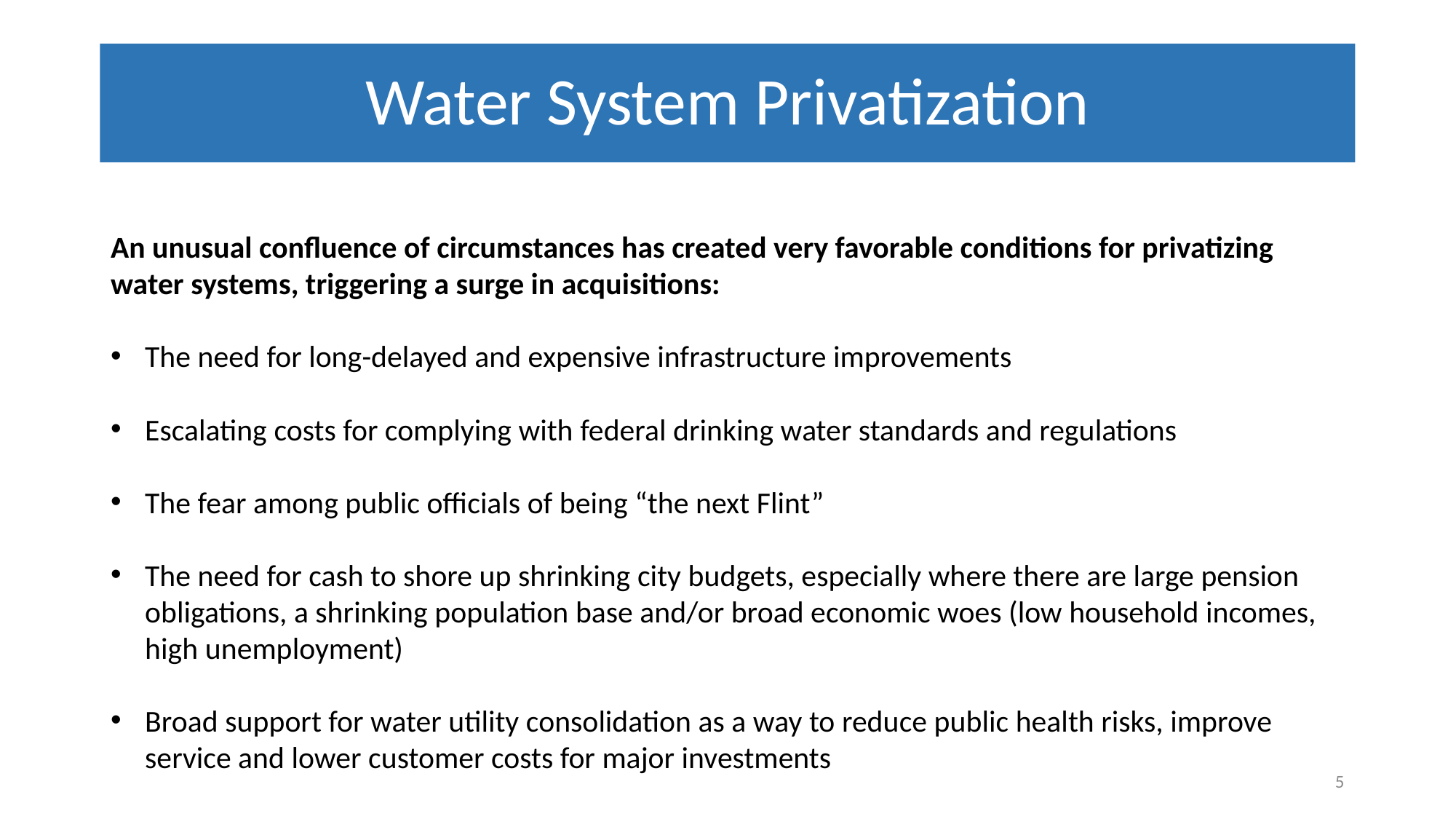

# Water System Privatization
An unusual confluence of circumstances has created very favorable conditions for privatizing water systems, triggering a surge in acquisitions:

The need for long-delayed and expensive infrastructure improvements

Escalating costs for complying with federal drinking water standards and regulations

The fear among public officials of being “the next Flint”

The need for cash to shore up shrinking city budgets, especially where there are large pension obligations, a shrinking population base and/or broad economic woes (low household incomes, high unemployment)

Broad support for water utility consolidation as a way to reduce public health risks, improve service and lower customer costs for major investments
5